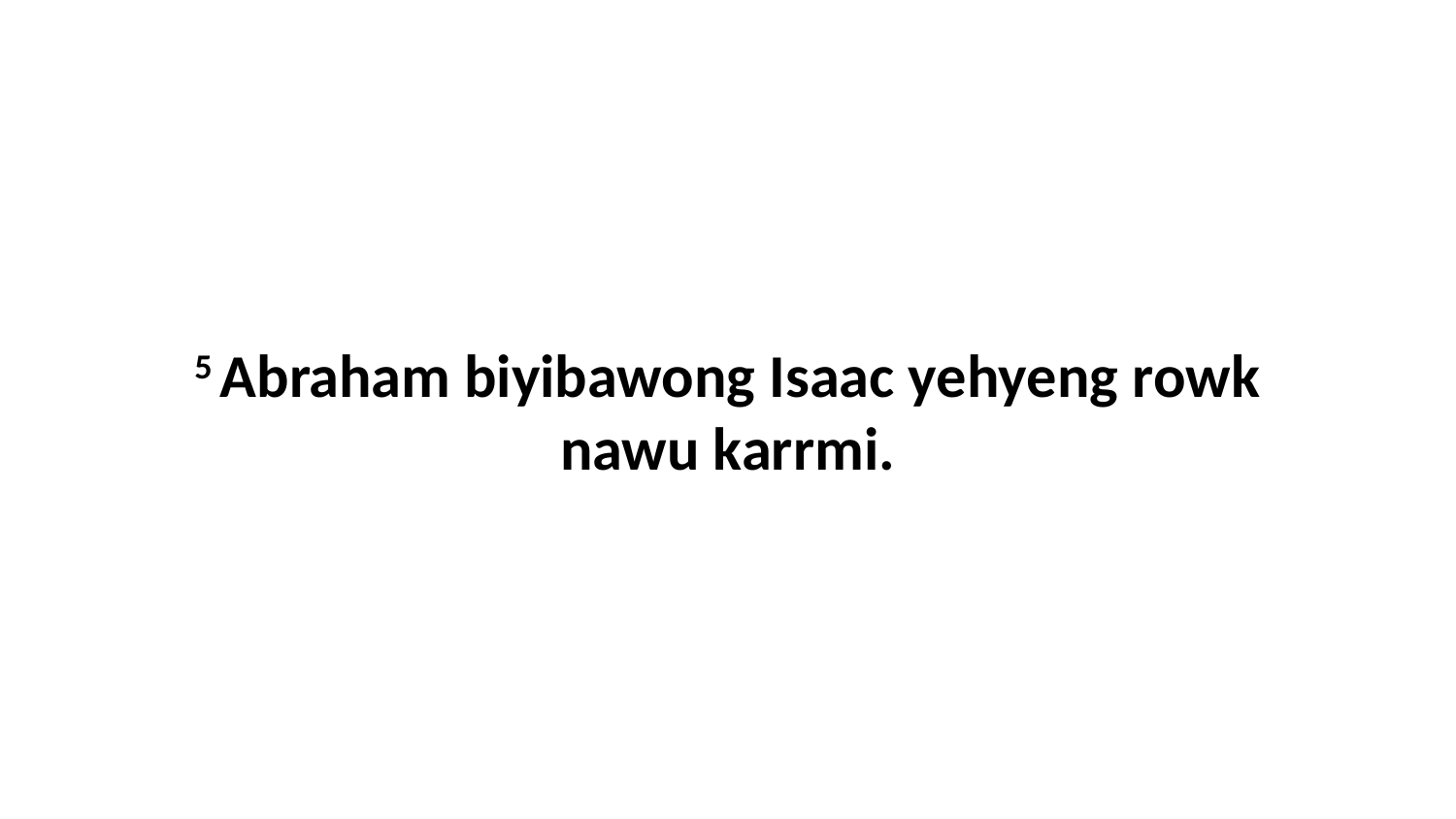

5 Abraham biyibawong Isaac yehyeng rowk nawu karrmi.